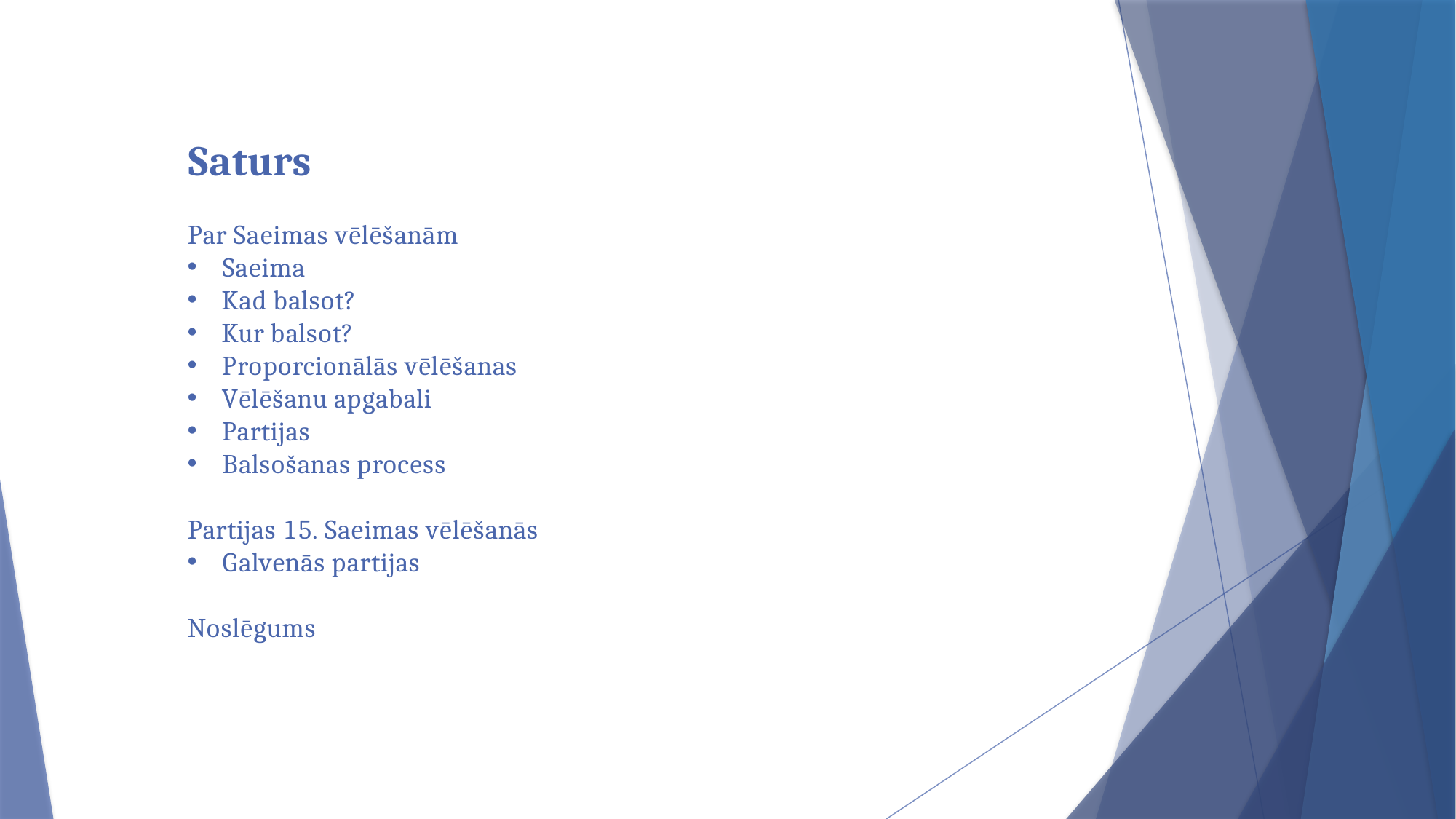

Saturs

Par Saeimas vēlēšanām
Saeima
Kad balsot?
Kur balsot?
Proporcionālās vēlēšanas
Vēlēšanu apgabali
Partijas
Balsošanas process
Partijas 15. Saeimas vēlēšanās
Galvenās partijas

Noslēgums